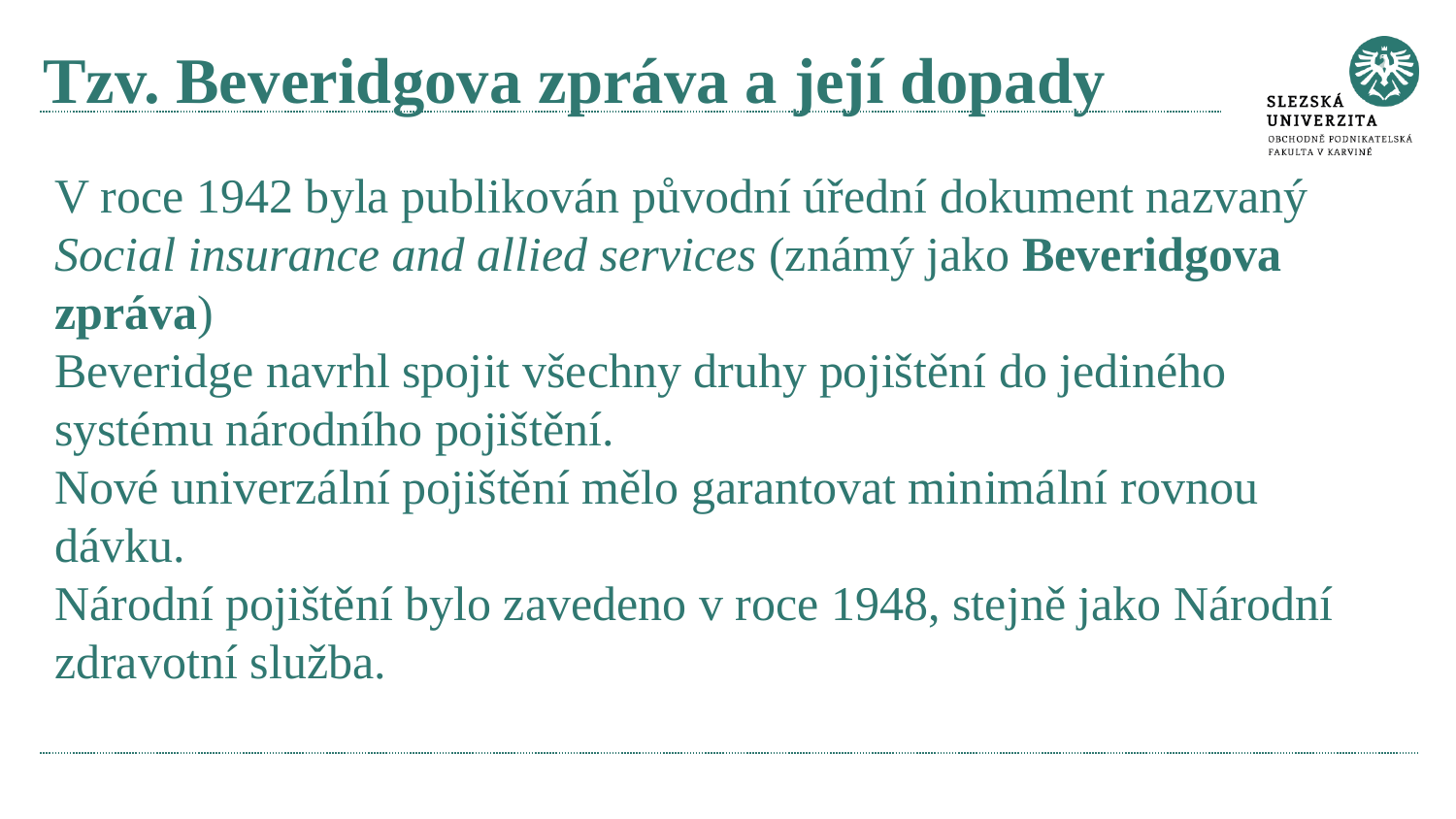

# Tzv. Beveridgova zpráva a její dopady
V roce 1942 byla publikován původní úřední dokument nazvaný Social insurance and allied services (známý jako Beveridgova zpráva)
Beveridge navrhl spojit všechny druhy pojištění do jediného systému národního pojištění.
Nové univerzální pojištění mělo garantovat minimální rovnou dávku.
Národní pojištění bylo zavedeno v roce 1948, stejně jako Národní zdravotní služba.